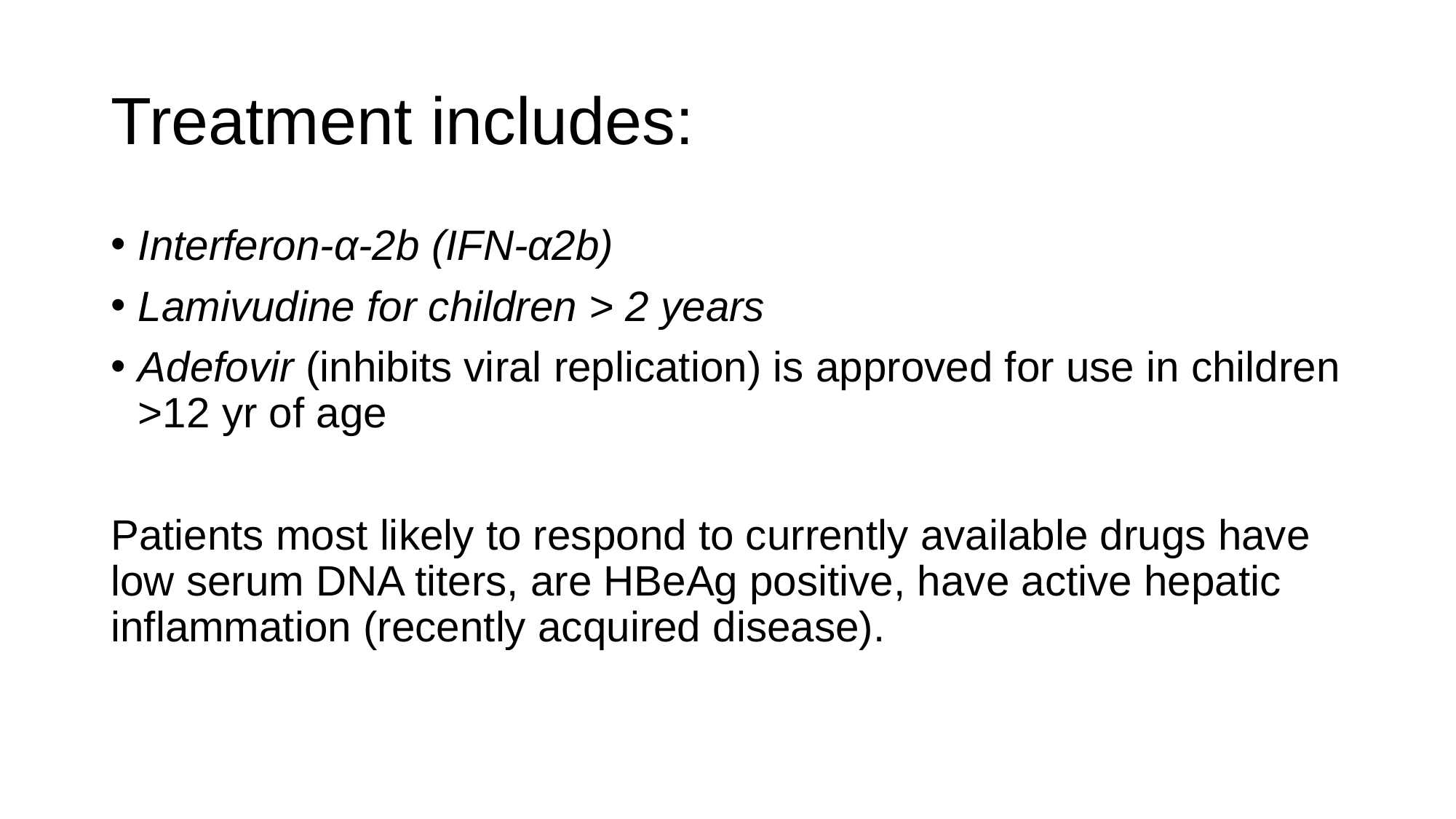

# Treatment includes:
Interferon-α-2b (IFN-α2b)
Lamivudine for children > 2 years
Adefovir (inhibits viral replication) is approved for use in children >12 yr of age

Patients most likely to respond to currently available drugs have low serum DNA titers, are HBeAg positive, have active hepatic inflammation (recently acquired disease).